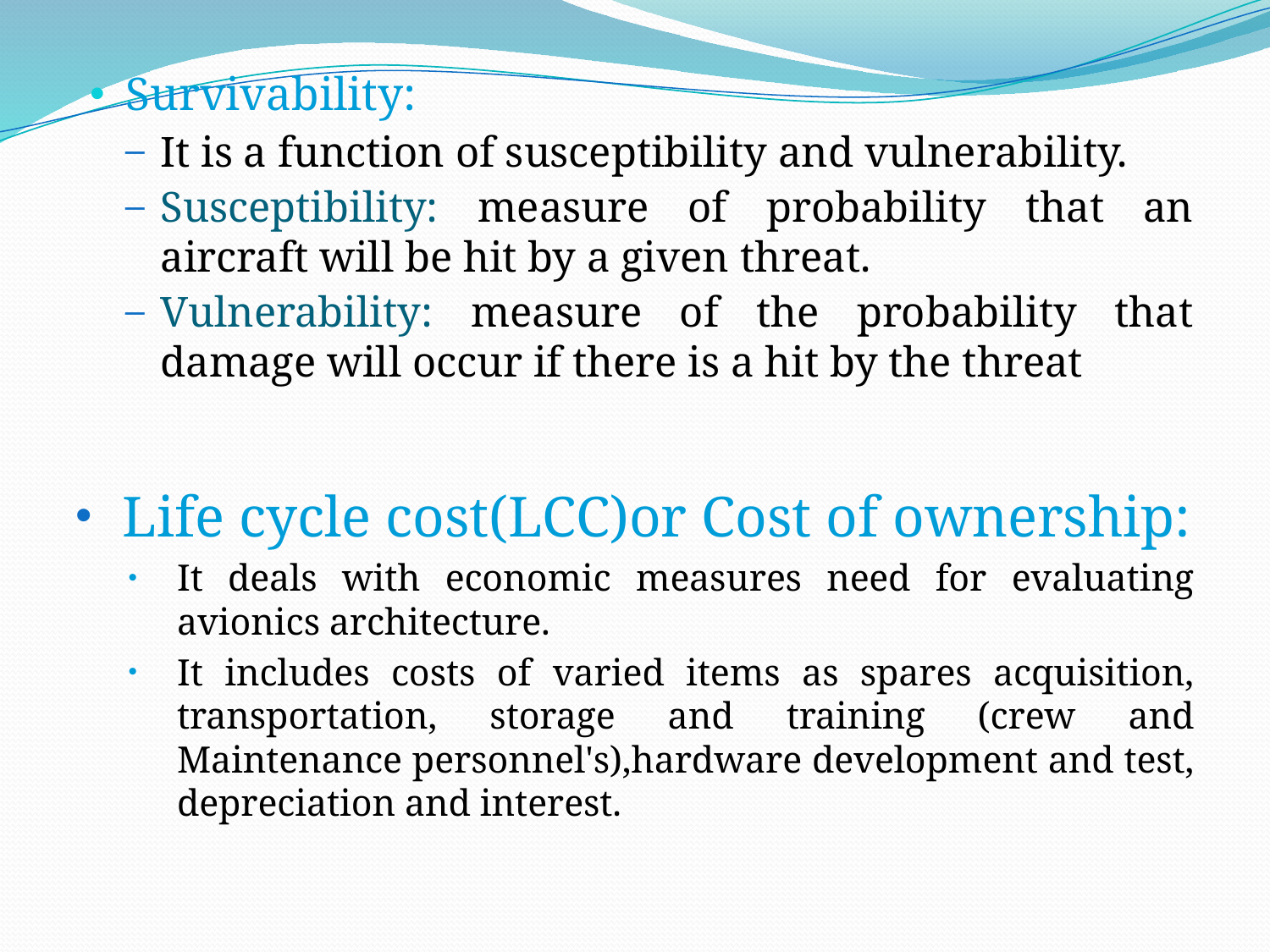

Survivability:
It is a function of susceptibility and vulnerability.
Susceptibility: measure of probability that an aircraft will be hit by a given threat.
Vulnerability: measure of the probability that damage will occur if there is a hit by the threat

Life cycle cost(LCC)or Cost of ownership:
It deals with economic measures need for evaluating avionics architecture.
It includes costs of varied items as spares acquisition, transportation, storage and training (crew and Maintenance personnel's),hardware development and test, depreciation and interest.